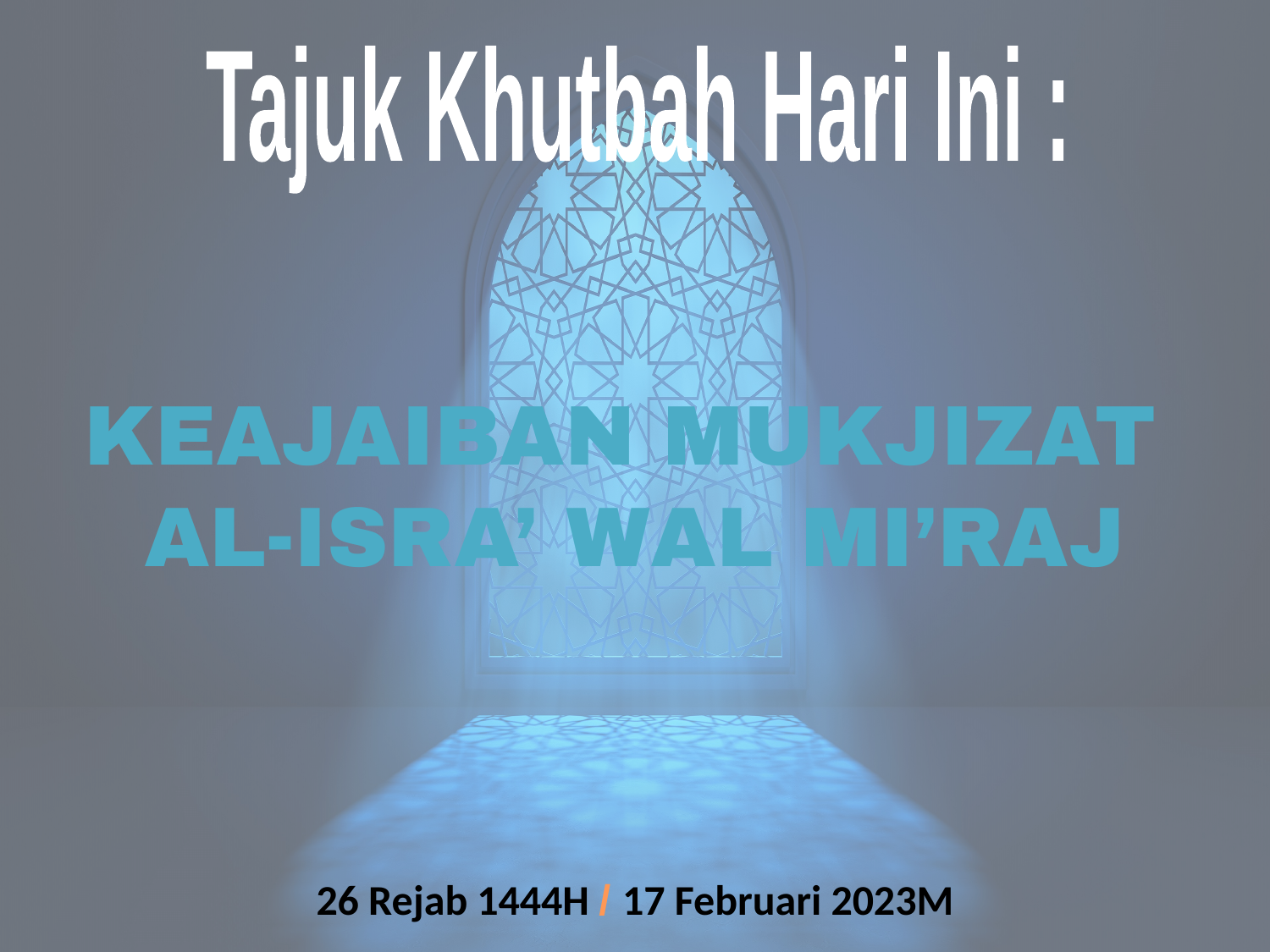

Tajuk Khutbah Hari Ini :
KEAJAIBAN MUKJIZAT
AL-ISRA’ WAL MI’RAJ
26 Rejab 1444H / 17 Februari 2023M